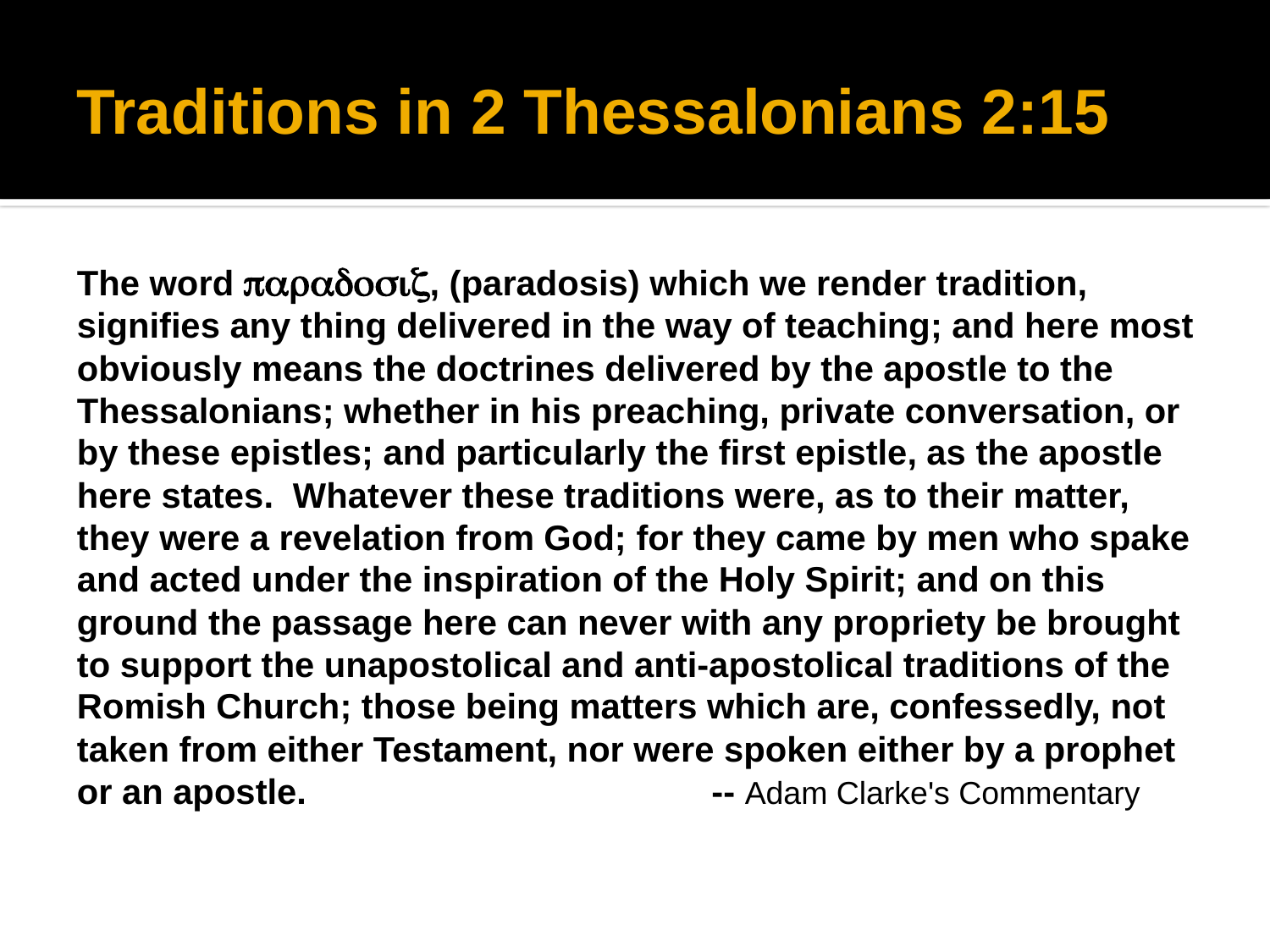

# Traditions in 2 Thessalonians 2:15
The word παραδοσιζ, (paradosis) which we render tradition, signifies any thing delivered in the way of teaching; and here most obviously means the doctrines delivered by the apostle to the Thessalonians; whether in his preaching, private conversation, or by these epistles; and particularly the first epistle, as the apostle here states.  Whatever these traditions were, as to their matter, they were a revelation from God; for they came by men who spake and acted under the inspiration of the Holy Spirit; and on this ground the passage here can never with any propriety be brought to support the unapostolical and anti-apostolical traditions of the Romish Church; those being matters which are, confessedly, not taken from either Testament, nor were spoken either by a prophet or an apostle. 			             -- Adam Clarke's Commentary